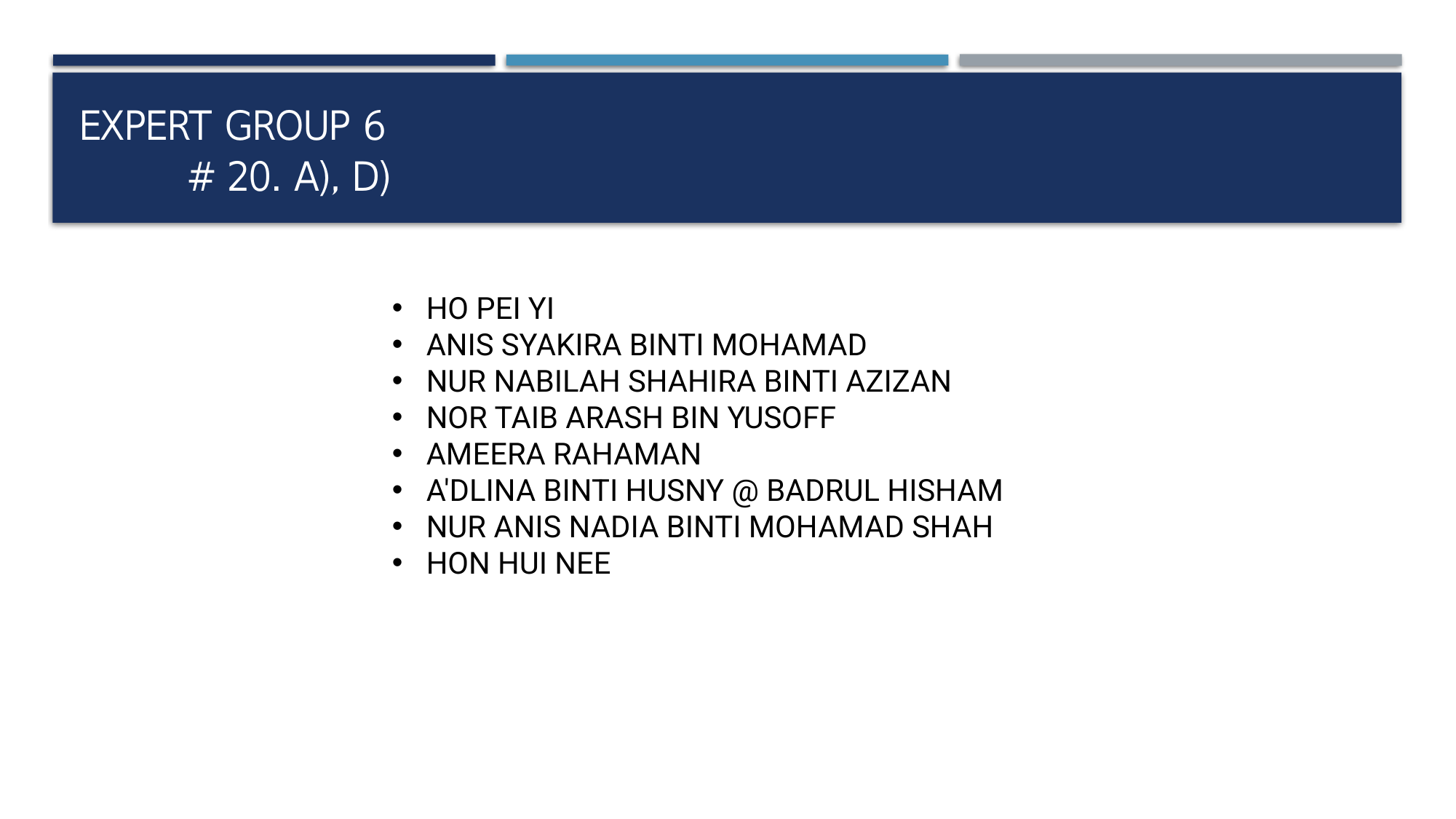

# Expert group 6										# 20. A), D)
HO PEI YI
ANIS SYAKIRA BINTI MOHAMAD
NUR NABILAH SHAHIRA BINTI AZIZAN
NOR TAIB ARASH BIN YUSOFF
AMEERA RAHAMAN
A'DLINA BINTI HUSNY @ BADRUL HISHAM
NUR ANIS NADIA BINTI MOHAMAD SHAH
HON HUI NEE